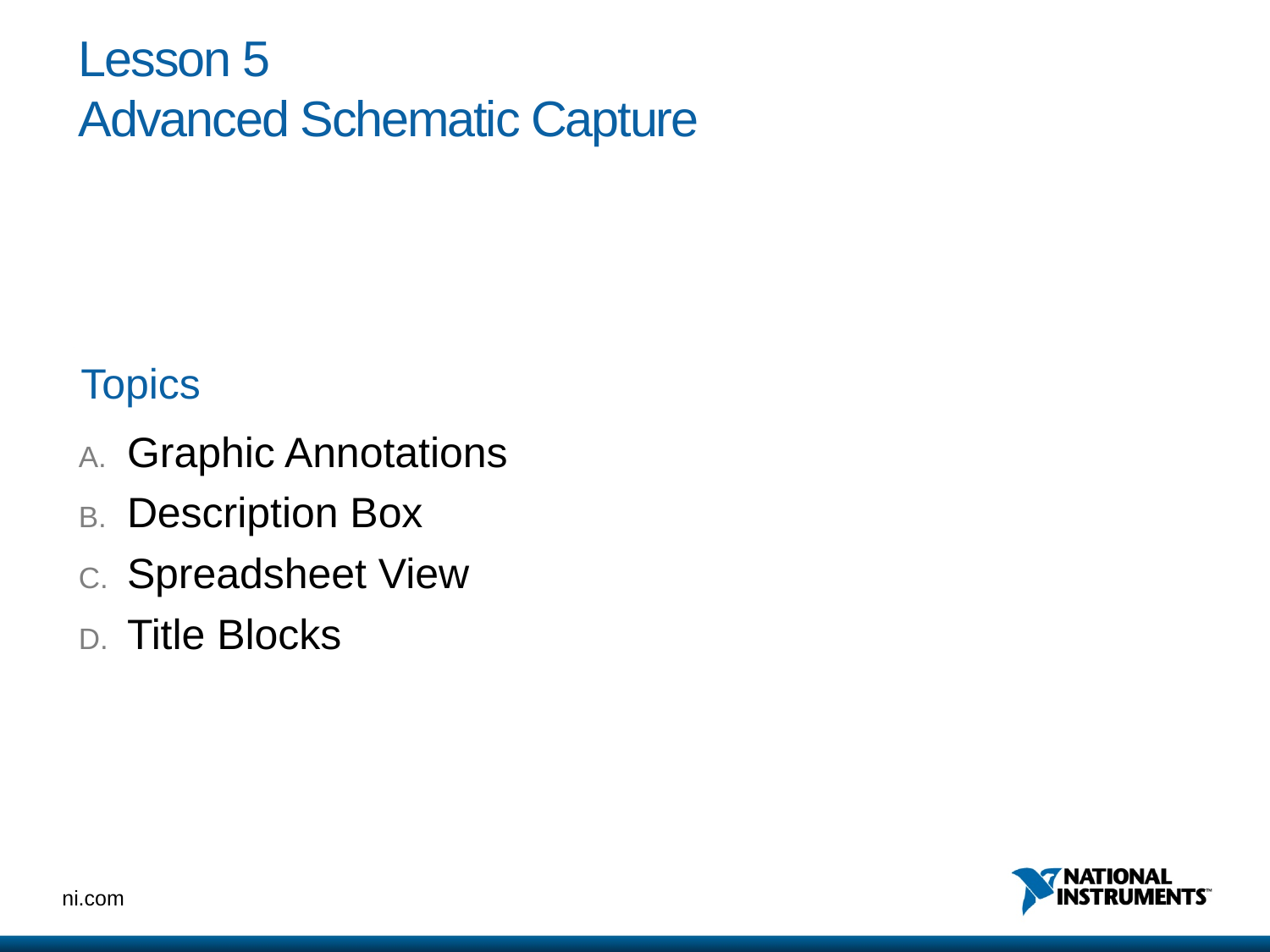

# Lesson 5 Advanced Schematic Capture
Graphic Annotations
Description Box
Spreadsheet View
Title Blocks